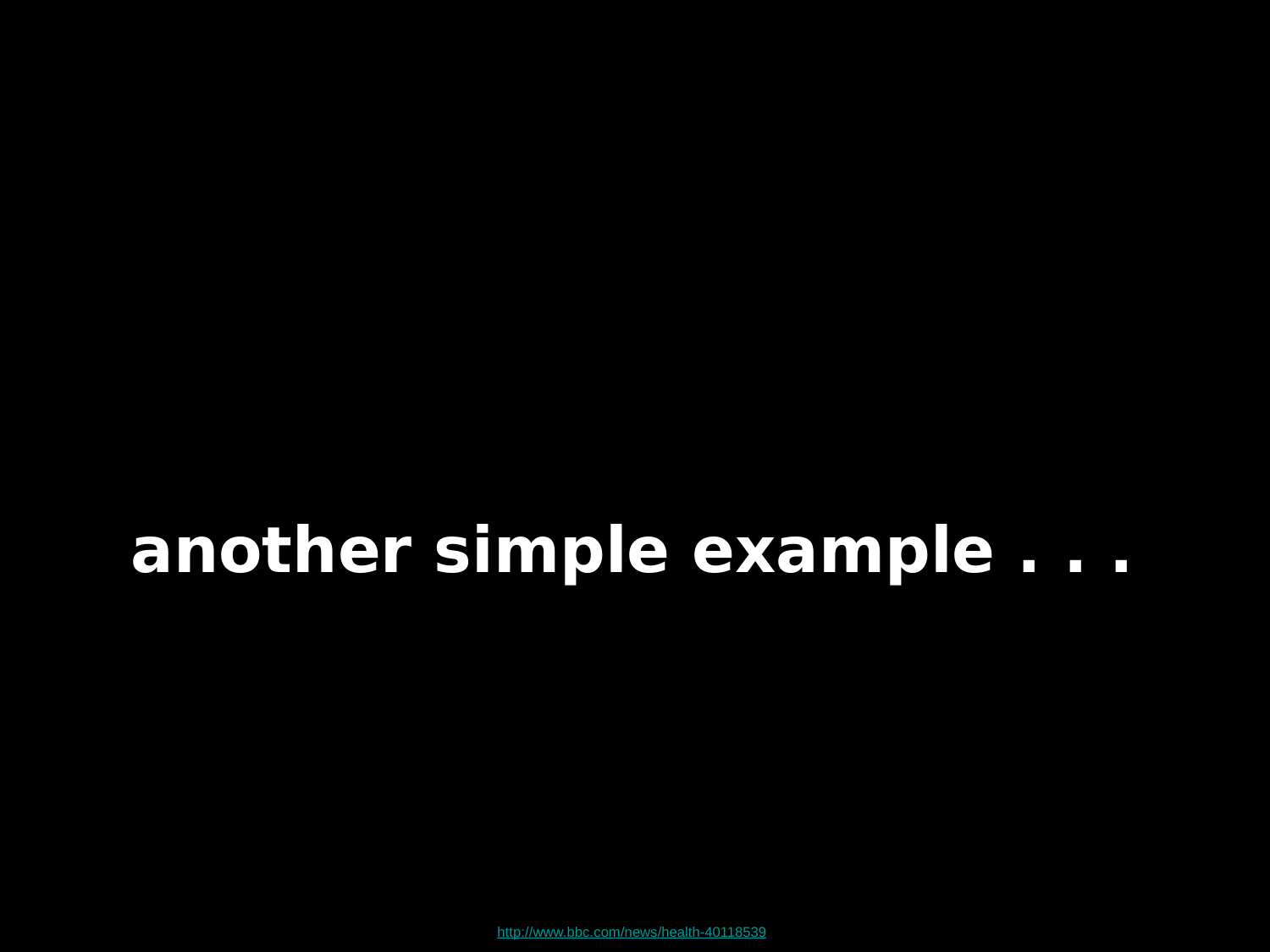

another simple example . . .

http://www.bbc.com/news/health-40118539